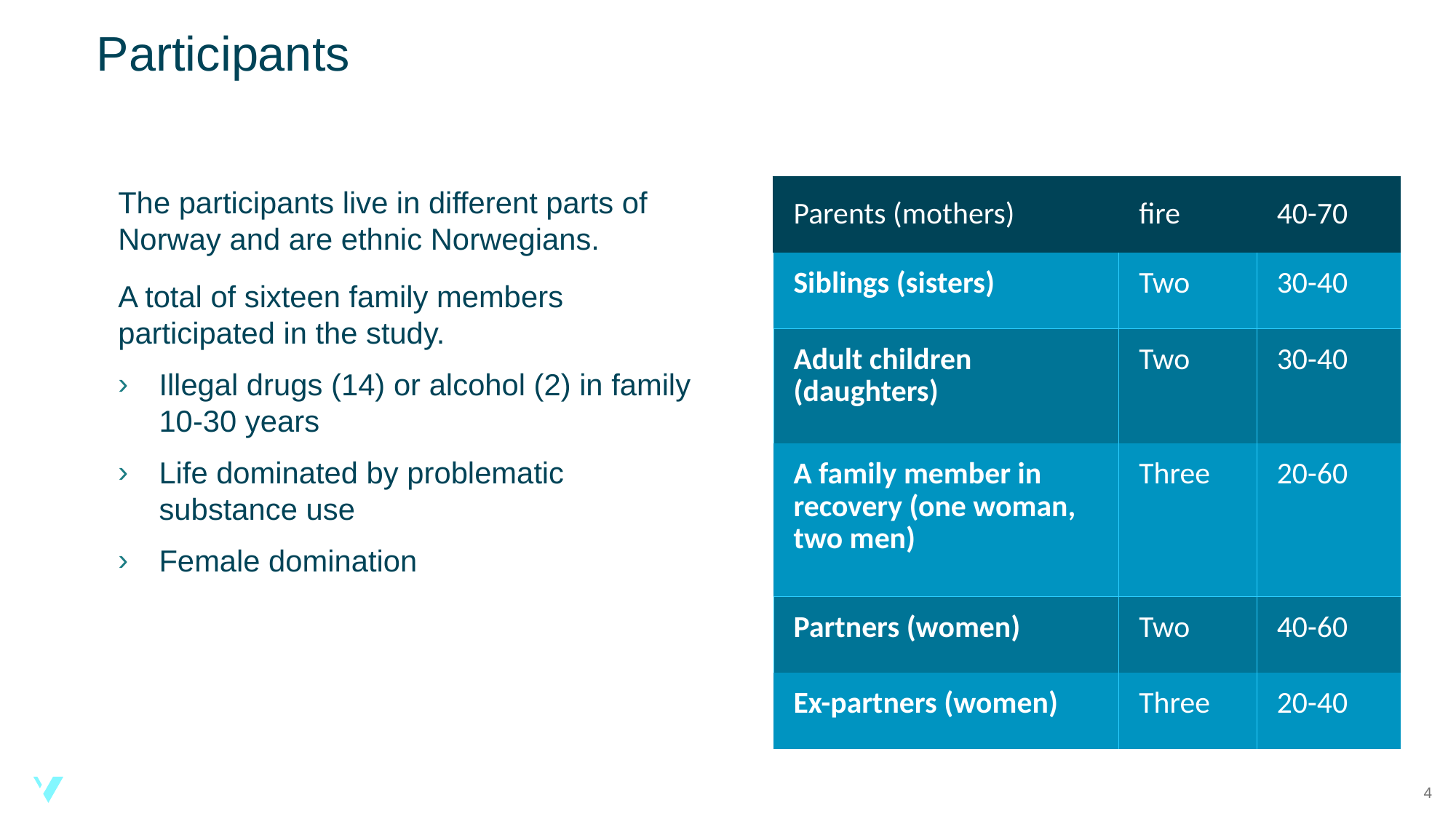

# Participants

The participants live in different parts of Norway and are ethnic Norwegians.
A total of sixteen family members participated in the study.
Illegal drugs (14) or alcohol (2) in family 10-30 years
Life dominated by problematic substance use
Female domination
| Parents (mothers) | fire | 40-70 |
| --- | --- | --- |
| Siblings (sisters) | Two | 30-40 |
| Adult children (daughters) | Two | 30-40 |
| A family member in recovery (one woman, two men) | Three | 20-60 |
| Partners (women) | Two | 40-60 |
| Ex-partners (women) | Three | 20-40 |
4